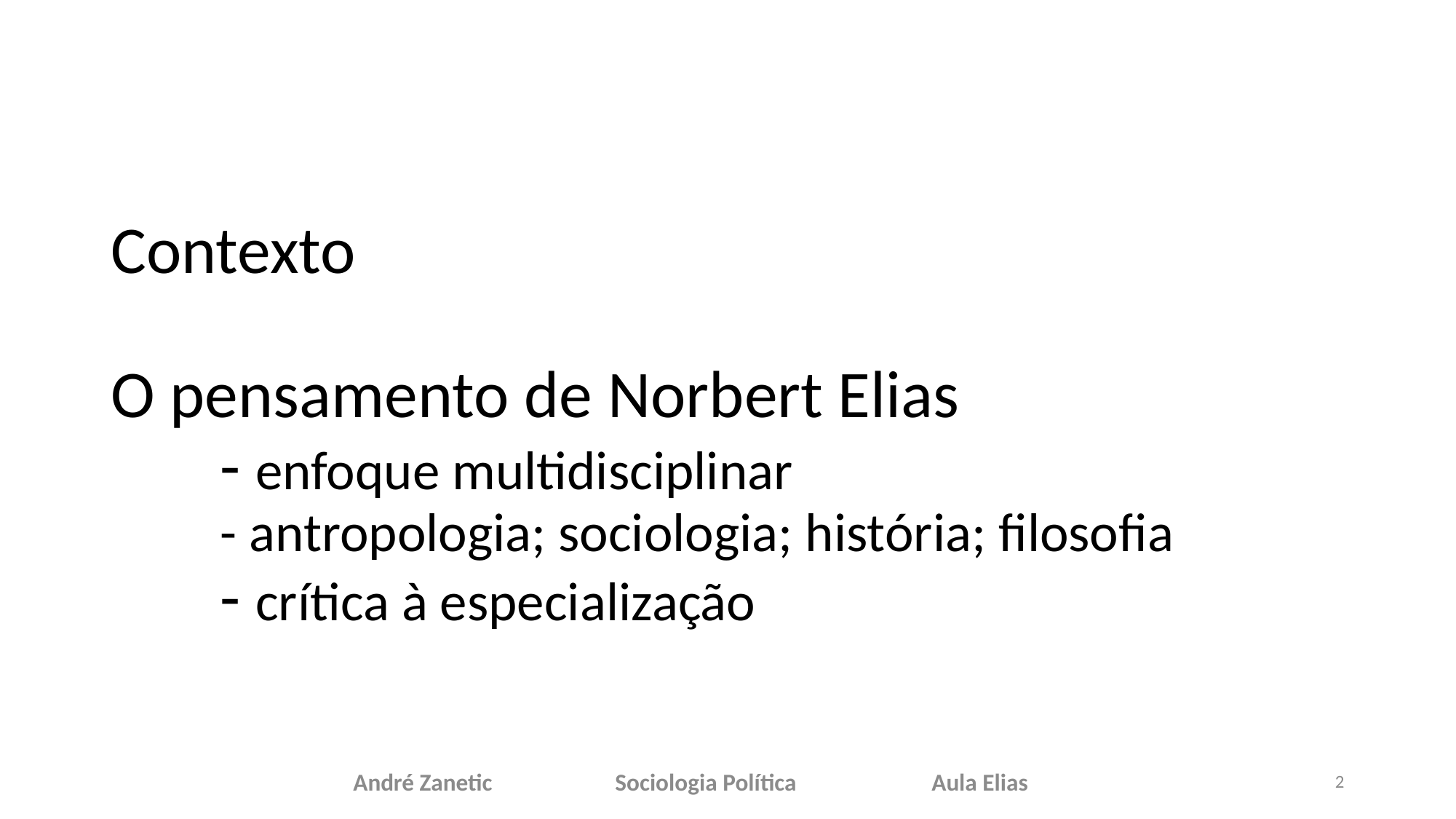

# Contexto O pensamento de Norbert Elias - enfoque multidisciplinar - antropologia; sociologia; história; filosofia - crítica à especialização
André Zanetic             	        Sociologia Política        	      Aula Elias
2